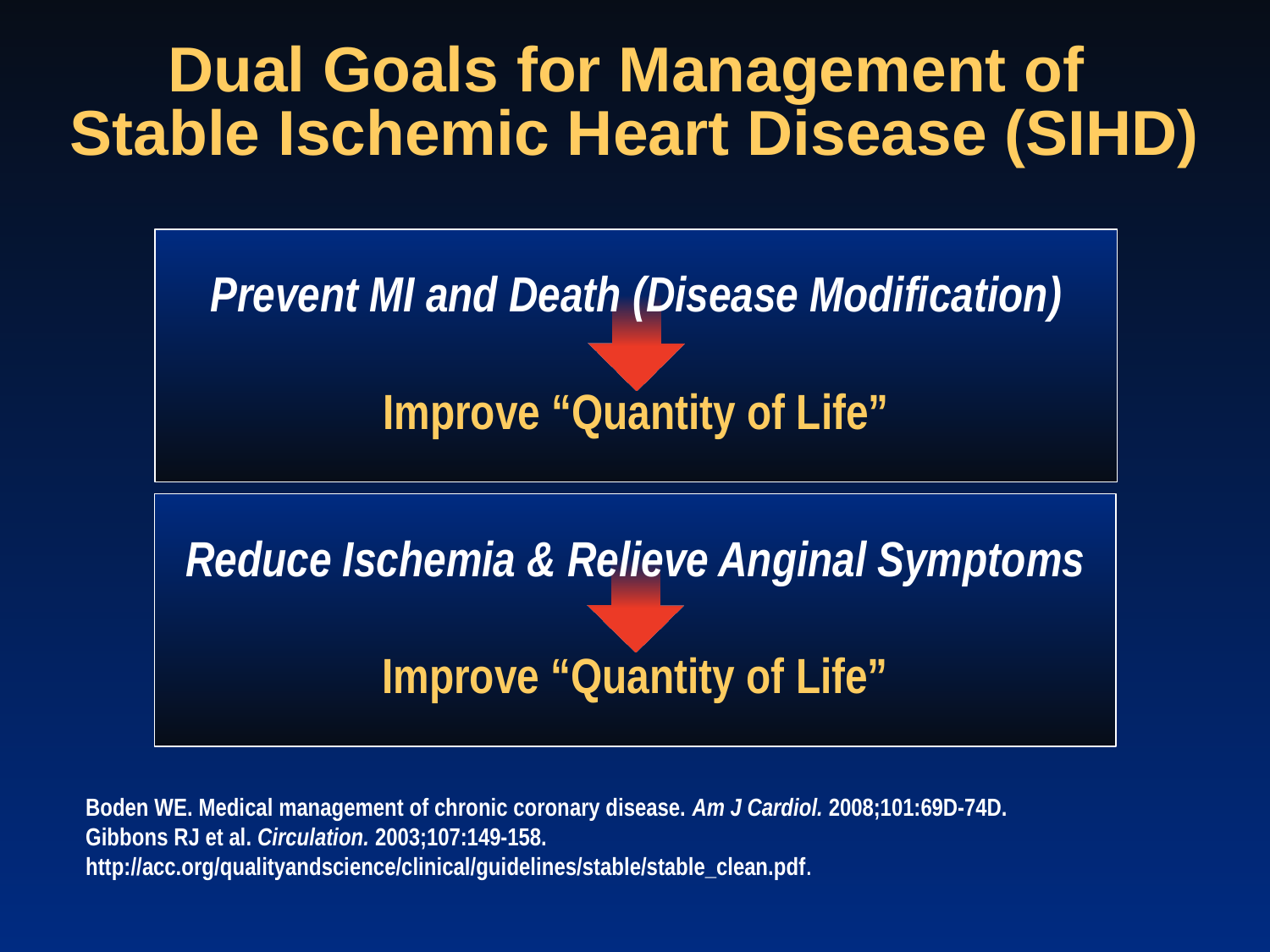

Dual Goals for Management of
Stable Ischemic Heart Disease (SIHD)

Prevent MI and Death (Disease Modification)

Improve “Quantity of Life”

Reduce Ischemia & Relieve Anginal Symptoms

Improve “Quantity of Life”

Boden WE. Medical management of chronic coronary disease. Am J Cardiol. 2008;101:69D-74D.
Gibbons RJ et al. Circulation. 2003;107:149-158.
http://acc.org/qualityandscience/clinical/guidelines/stable/stable_clean.pdf.